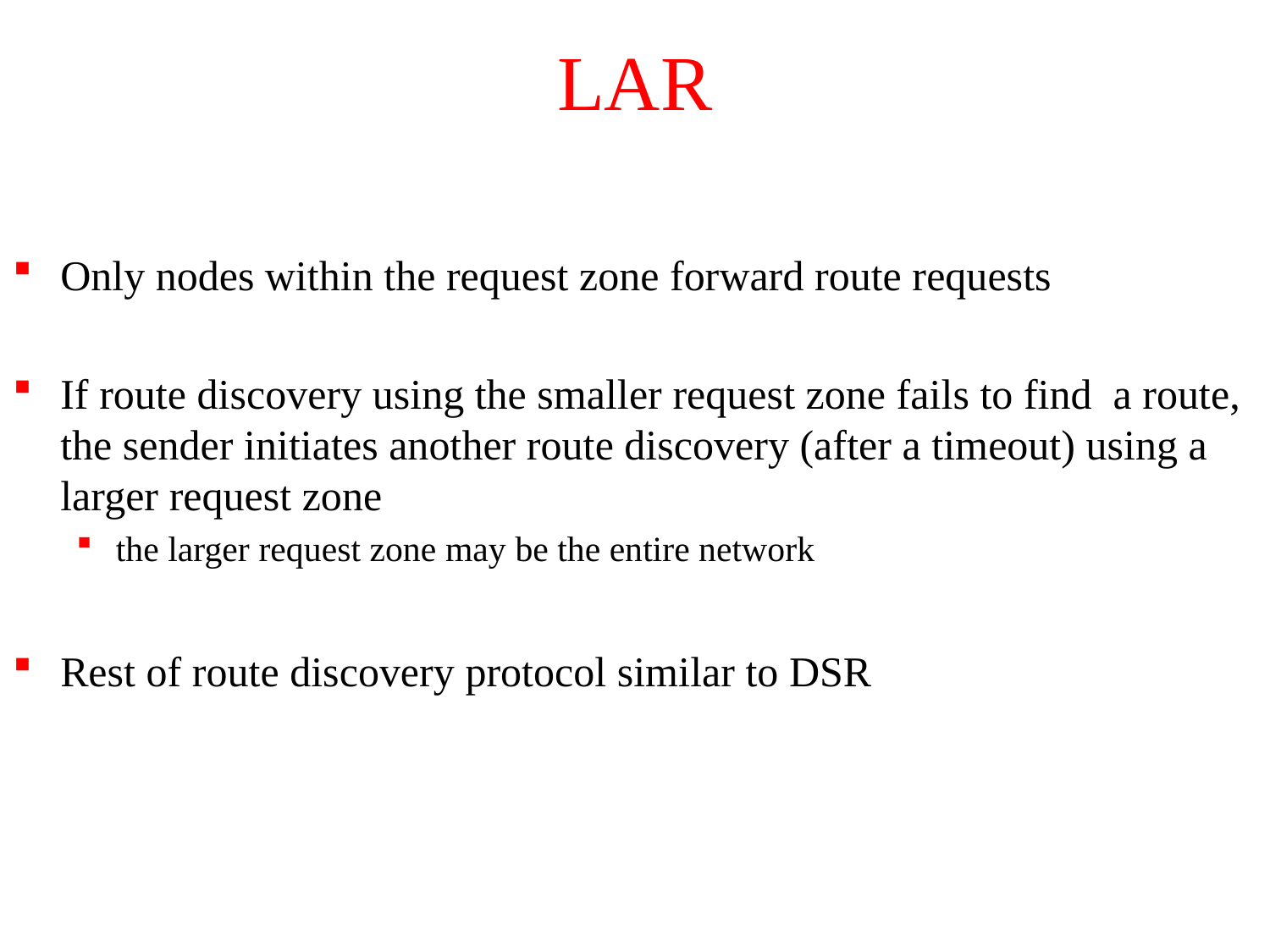

# LAR
Only nodes within the request zone forward route requests

If route discovery using the smaller request zone fails to find  a route, the sender initiates another route discovery (after a timeout) using a larger request zone
the larger request zone may be the entire network

Rest of route discovery protocol similar to DSR